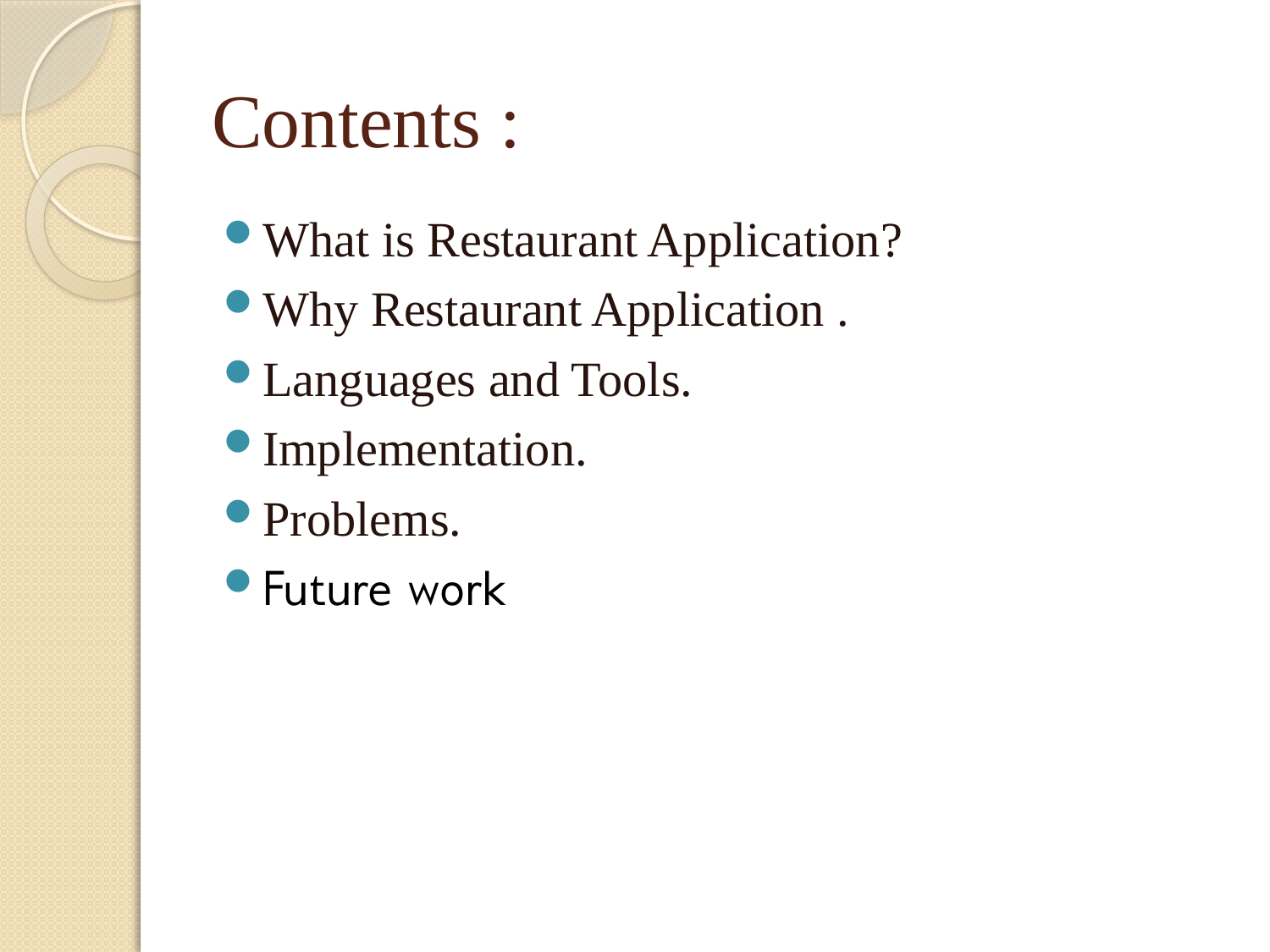

# Contents :
What is Restaurant Application?
Why Restaurant Application .
Languages and Tools.
Implementation.
Problems.
Future work